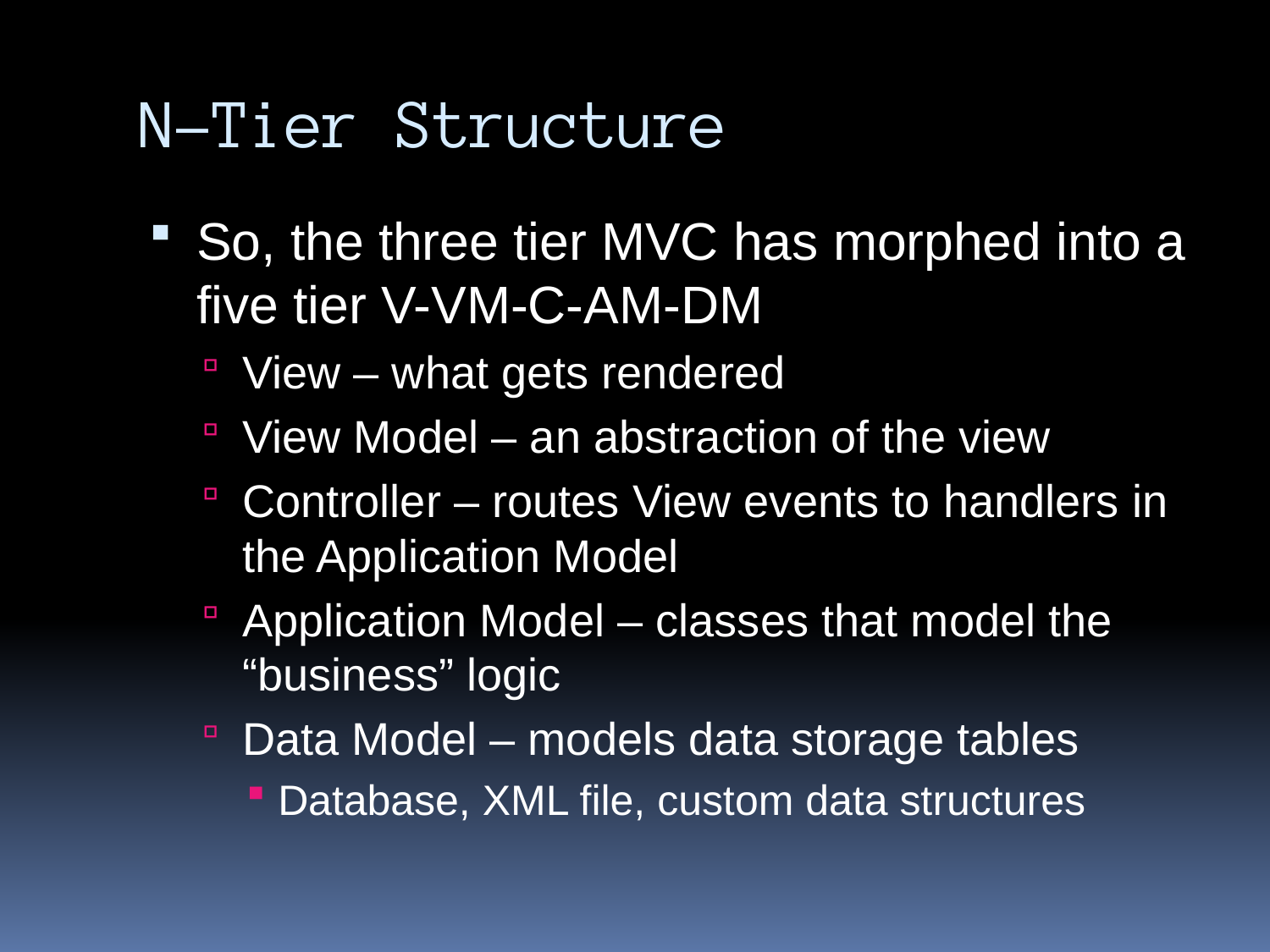

# N-Tier Structure
So, the three tier MVC has morphed into a five tier V-VM-C-AM-DM
View – what gets rendered
View Model – an abstraction of the view
Controller – routes View events to handlers in the Application Model
Application Model – classes that model the “business” logic
Data Model – models data storage tables
Database, XML file, custom data structures
Data-Driven Structure
21